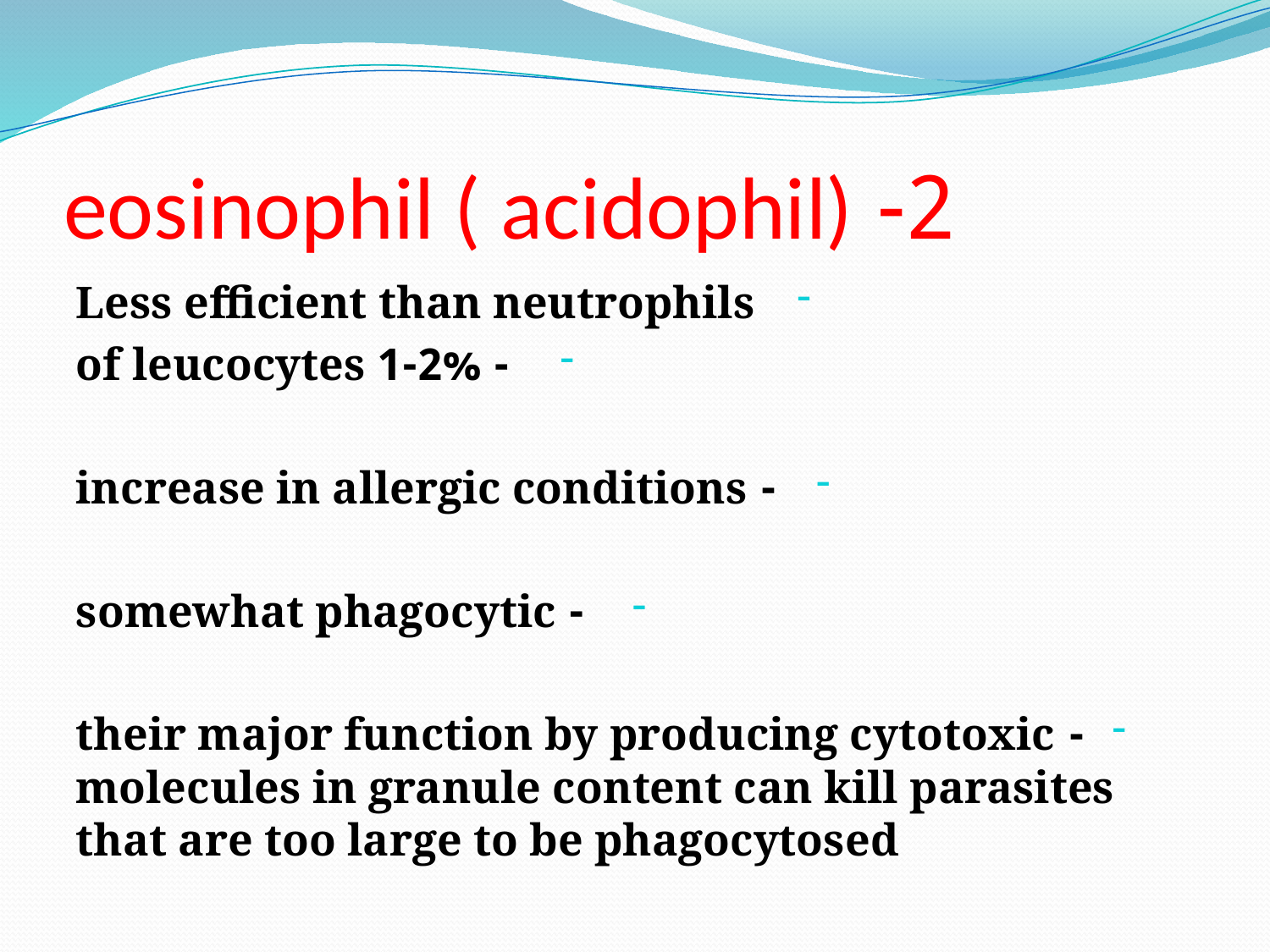

# 2- eosinophil ( acidophil)
Less efficient than neutrophils
- 1-2% of leucocytes

- increase in allergic conditions

- somewhat phagocytic

- their major function by producing cytotoxic molecules in granule content can kill parasites that are too large to be phagocytosed